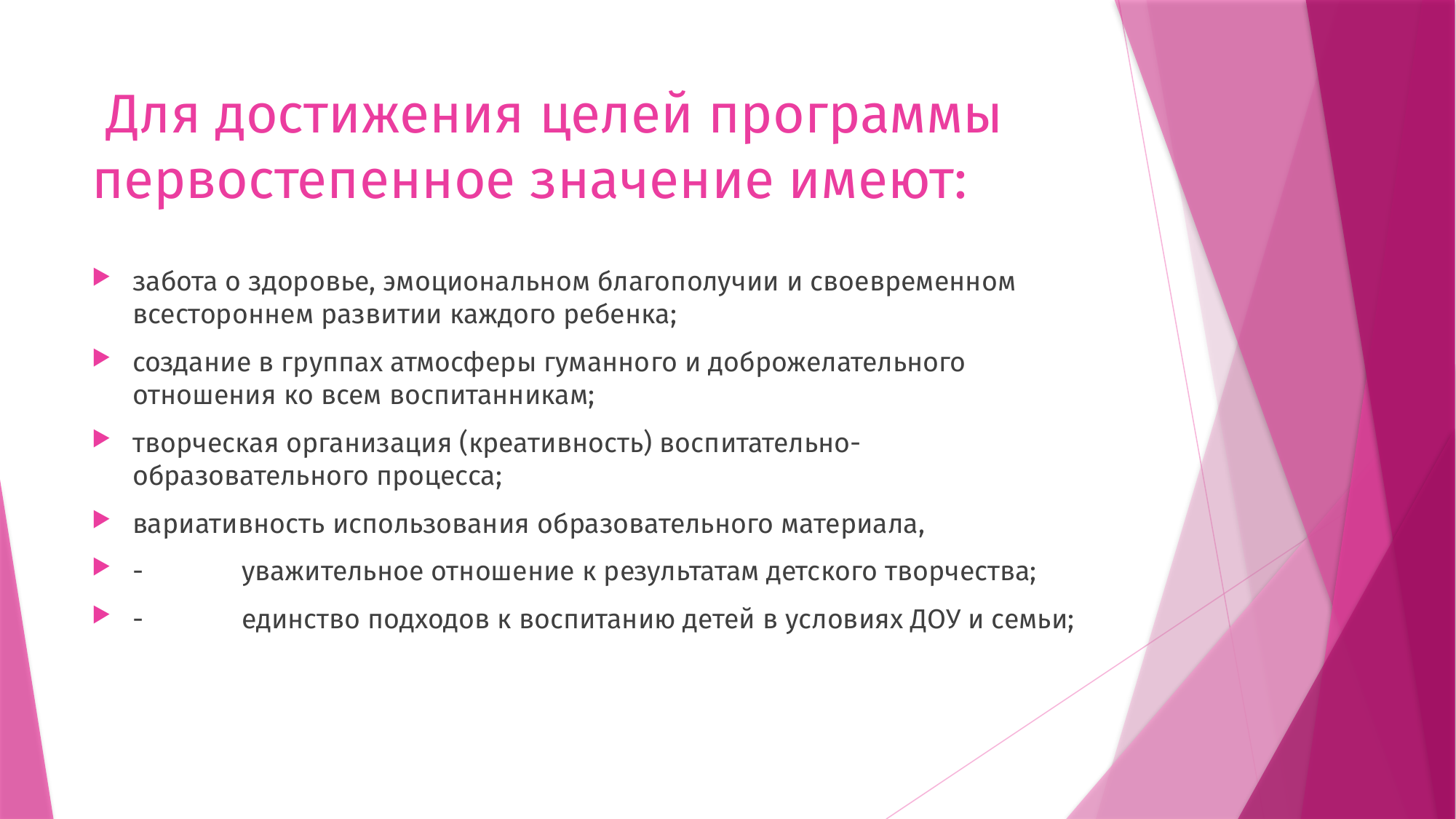

# Для достижения целей программы первостепенное значение имеют:
забота о здоровье, эмоциональном благополучии и своевременном всестороннем развитии каждого ребенка;
создание в группах атмосферы гуманного и доброжелательного отношения ко всем воспитанникам;
творческая организация (креативность) воспитательно-образовательного процесса;
вариативность использования образовательного материала,
-	уважительное отношение к результатам детского творчества;
-	единство подходов к воспитанию детей в условиях ДОУ и семьи;